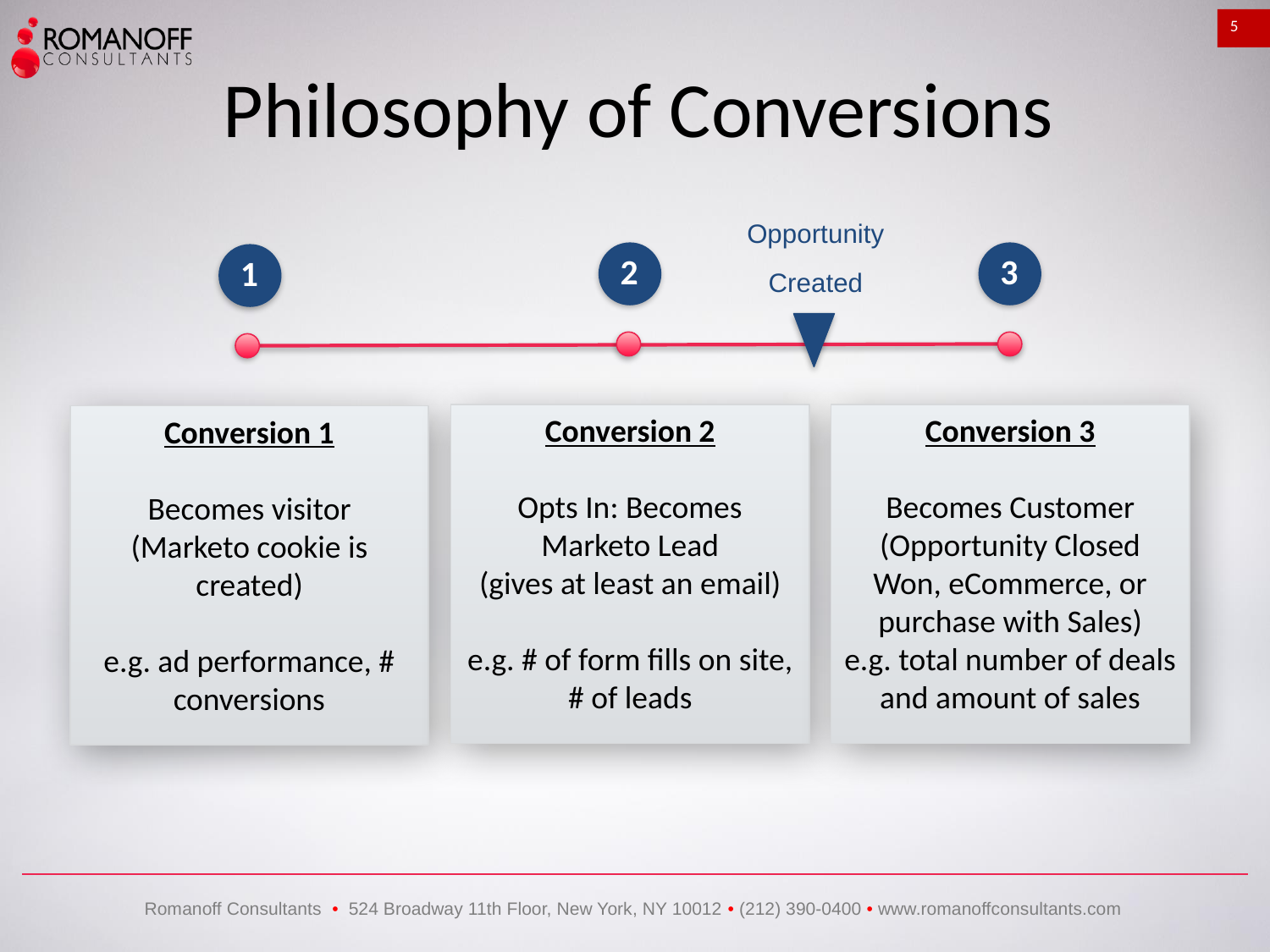

5
Philosophy of Conversions
Opportunity
Created
2

3

1

Conversion 2

Opts In: Becomes Marketo Lead
(gives at least an email)

e.g. # of form fills on site, # of leads
Conversion 3

Becomes Customer
(Opportunity Closed Won, eCommerce, or purchase with Sales)
e.g. total number of deals and amount of sales

Conversion 1

Becomes visitor
(Marketo cookie is created)

e.g. ad performance, # conversions